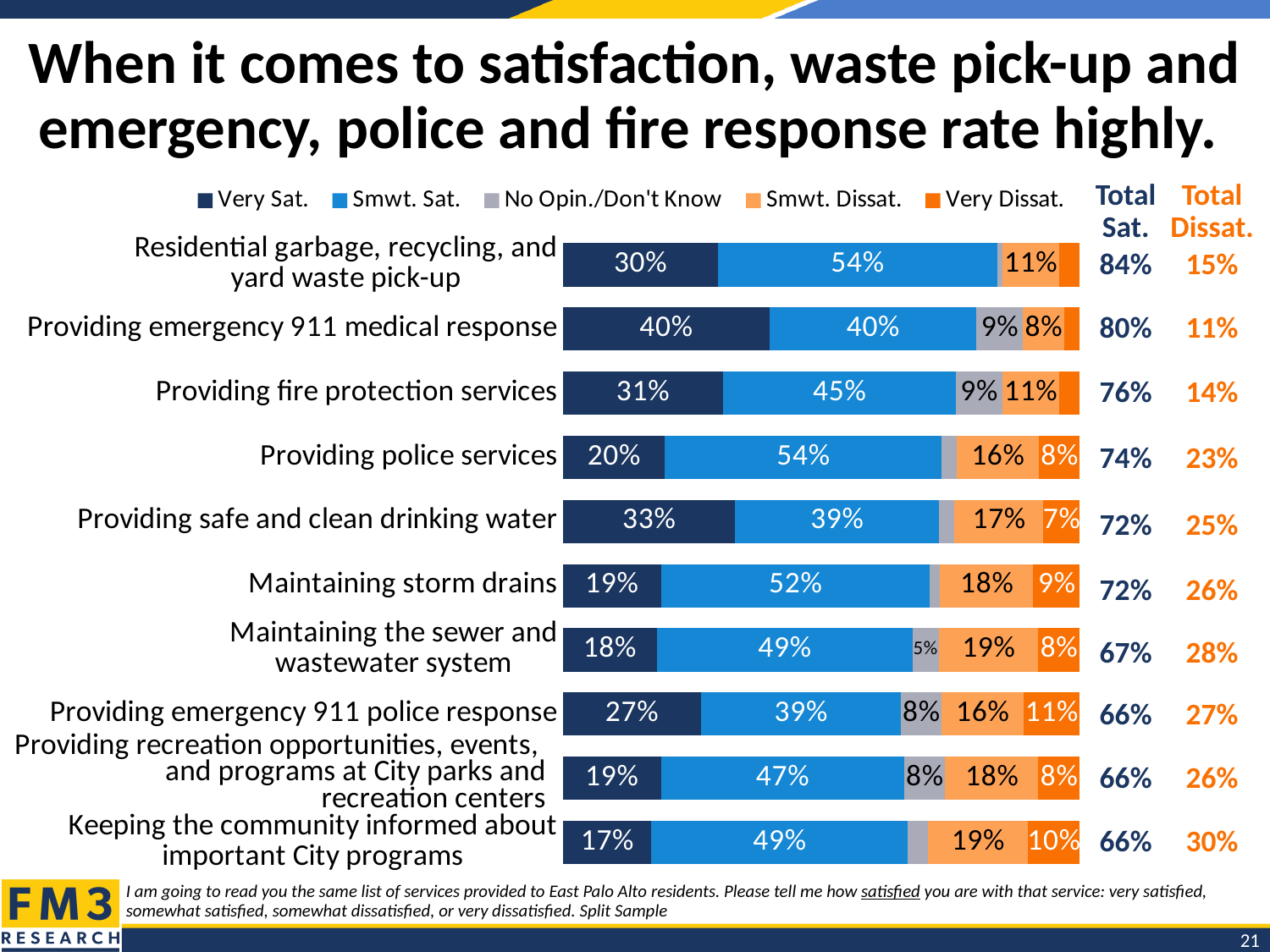

# When it comes to satisfaction, waste pick-up and emergency, police and fire response rate highly.

### Chart

| Category | Very Sat. | Smwt. Sat. | No Opin./Don't Know | Smwt. Dissat. | Very Dissat. |
|---|---|---|---|---|---|
| Residential garbage, recycling, and
yard waste pick-up | 0.3 | 0.54 | 0.01 | 0.11 | 0.04 |
| Providing emergency 911 medical response | 0.4 | 0.4 | 0.09 | 0.08 | 0.03 |
| Providing fire protection services | 0.31 | 0.45 | 0.09 | 0.11 | 0.04 |
| Providing police services | 0.2 | 0.54 | 0.03 | 0.16 | 0.08 |
| Providing safe and clean drinking water | 0.33 | 0.39 | 0.03 | 0.17 | 0.07 |
| Maintaining storm drains | 0.19 | 0.52 | 0.02 | 0.18 | 0.09 |
| Maintaining the sewer and
wastewater system | 0.18 | 0.49 | 0.05 | 0.19 | 0.08 |
| Providing emergency 911 police response | 0.27 | 0.39 | 0.08 | 0.16 | 0.11 |
|  | 0.19 | 0.47 | 0.08 | 0.18 | 0.08 |
| Keeping the community informed about important City programs | 0.17 | 0.49 | 0.04 | 0.19 | 0.1 |
| Total Sat. | Total Dissat. |
| --- | --- |
| 84% | 15% |
| 80% | 11% |
| 76% | 14% |
| 74% | 23% |
| 72% | 25% |
| 72% | 26% |
| 67% | 28% |
| 66% | 27% |
| 66% | 26% |
| 66% | 30% |
I am going to read you the same list of services provided to East Palo Alto residents. Please tell me how satisfied you are with that service: very satisfied, somewhat satisfied, somewhat dissatisfied, or very dissatisfied. Split Sample